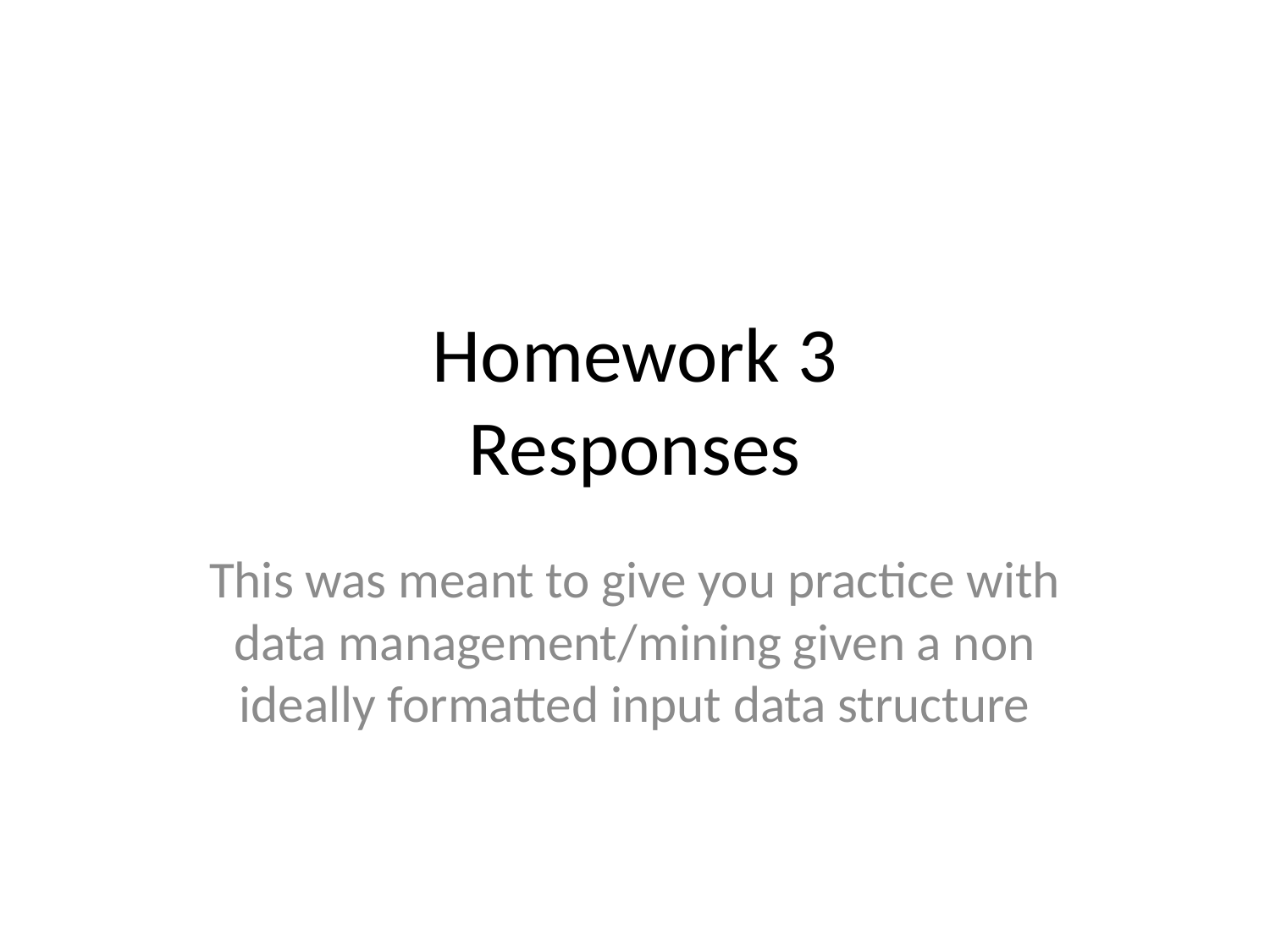

# Homework 3 Responses
This was meant to give you practice with data management/mining given a non ideally formatted input data structure